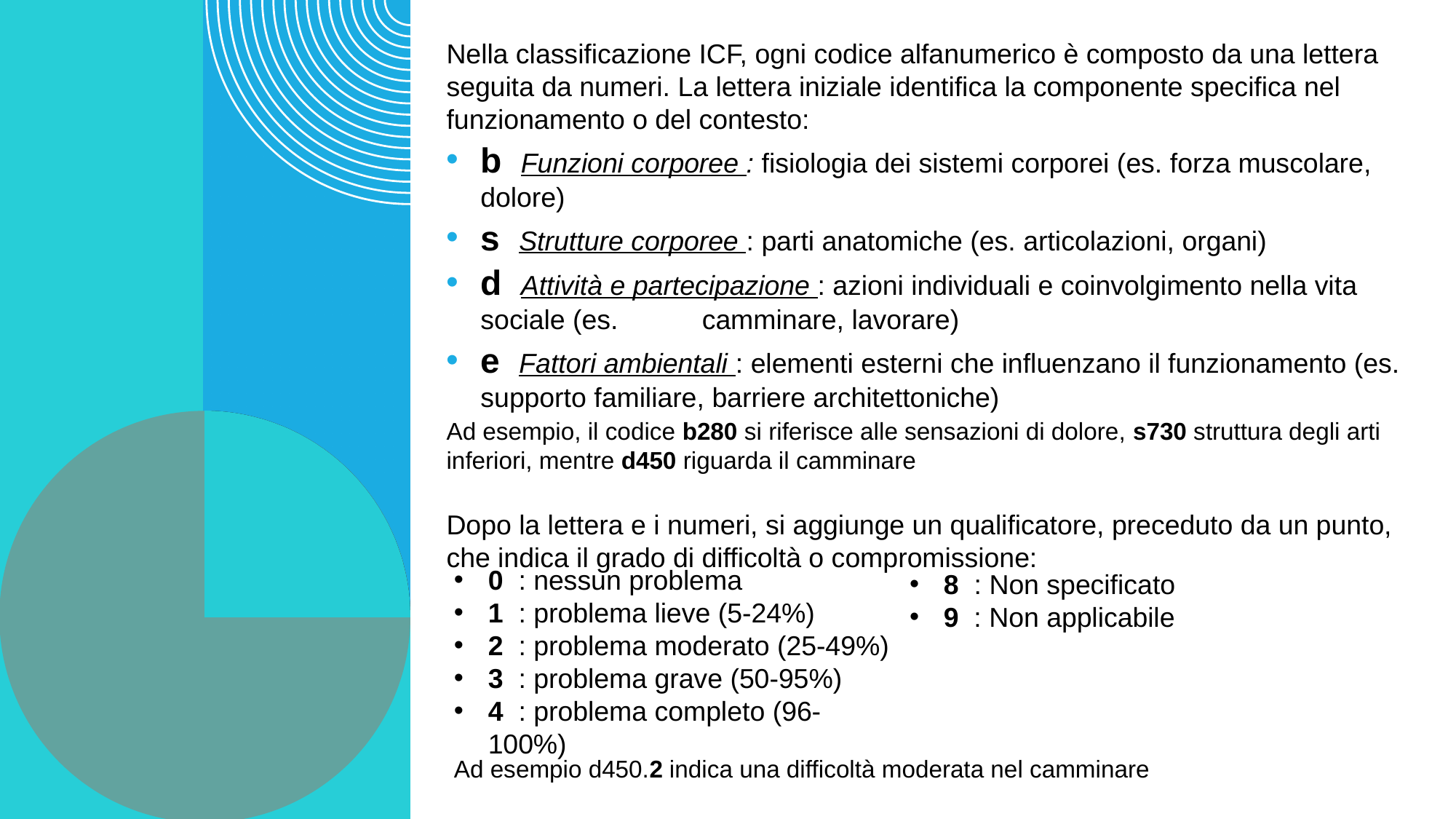

Nella classificazione ICF, ogni codice alfanumerico è composto da una lettera seguita da numeri. La lettera iniziale identifica la componente specifica nel funzionamento o del contesto:
b   Funzioni corporee : fisiologia dei sistemi corporei (es. forza muscolare, dolore)
s   Strutture corporee : parti anatomiche (es. articolazioni, organi)
d   Attività e partecipazione : azioni individuali e coinvolgimento nella vita sociale (es.           camminare, lavorare)
e   Fattori ambientali : elementi esterni che influenzano il funzionamento (es. supporto familiare, barriere architettoniche)
Ad esempio, il codice b280 si riferisce alle sensazioni di dolore, s730 struttura degli arti inferiori, mentre d450 riguarda il camminare

Dopo la lettera e i numeri, si aggiunge un qualificatore, preceduto da un punto, che indica il grado di difficoltà o compromissione:

0  : nessun problema
1  : problema lieve (5-24%)
2  : problema moderato (25-49%)
3  : problema grave (50-95%)
4  : problema completo (96-100%)
8  : Non specificato
9  : Non applicabile
Ad esempio d450.2 indica una difficoltà moderata nel camminare